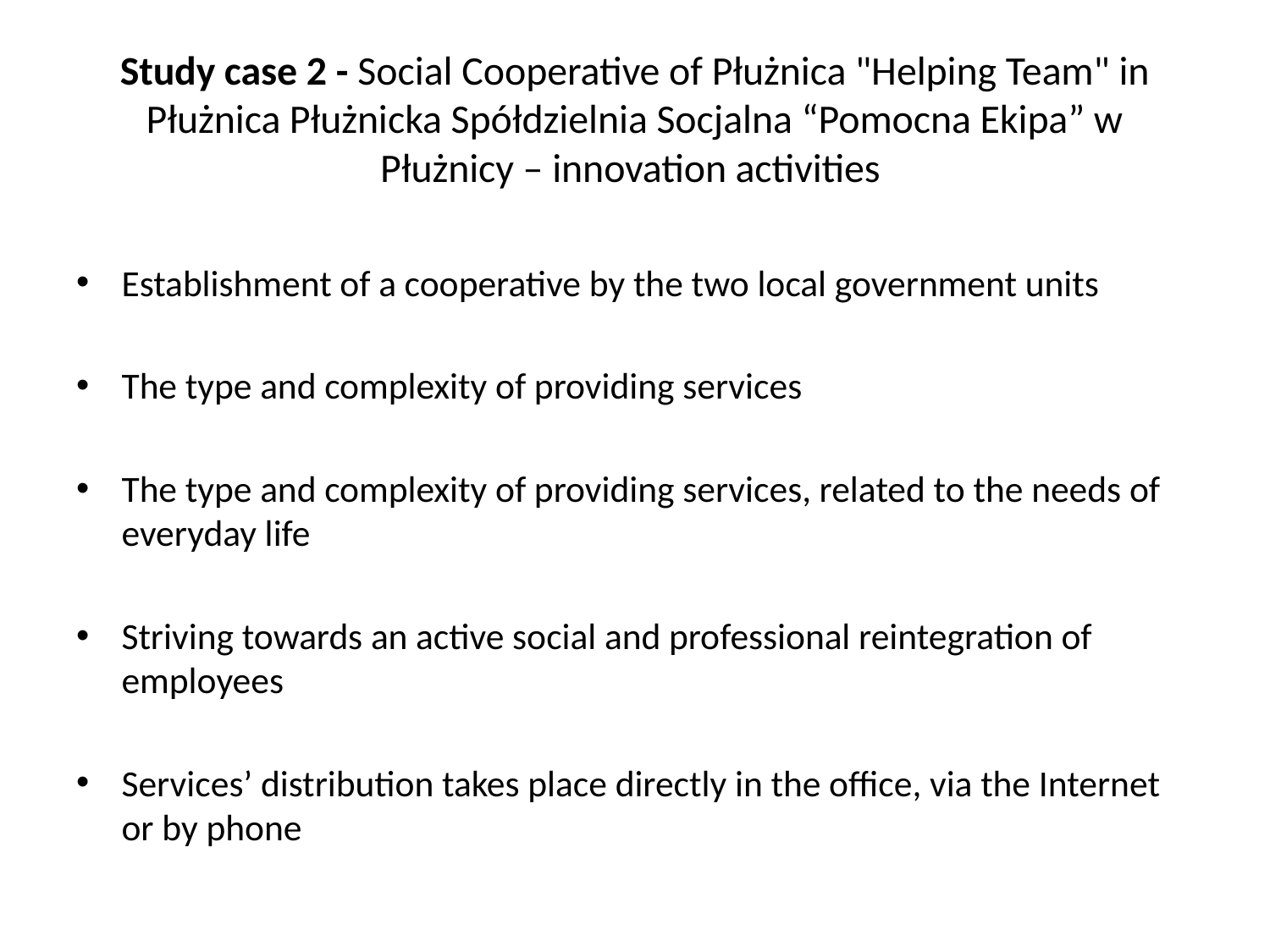

# Study case 2 - Social Cooperative of Płużnica "Helping Team" in Płużnica Płużnicka Spółdzielnia Socjalna “Pomocna Ekipa” w Płużnicy – innovation activities

Establishment of a cooperative by the two local government units

The type and complexity of providing services

The type and complexity of providing services, related to the needs of everyday life

Striving towards an active social and professional reintegration of employees

Services’ distribution takes place directly in the office, via the Internet  or by phone